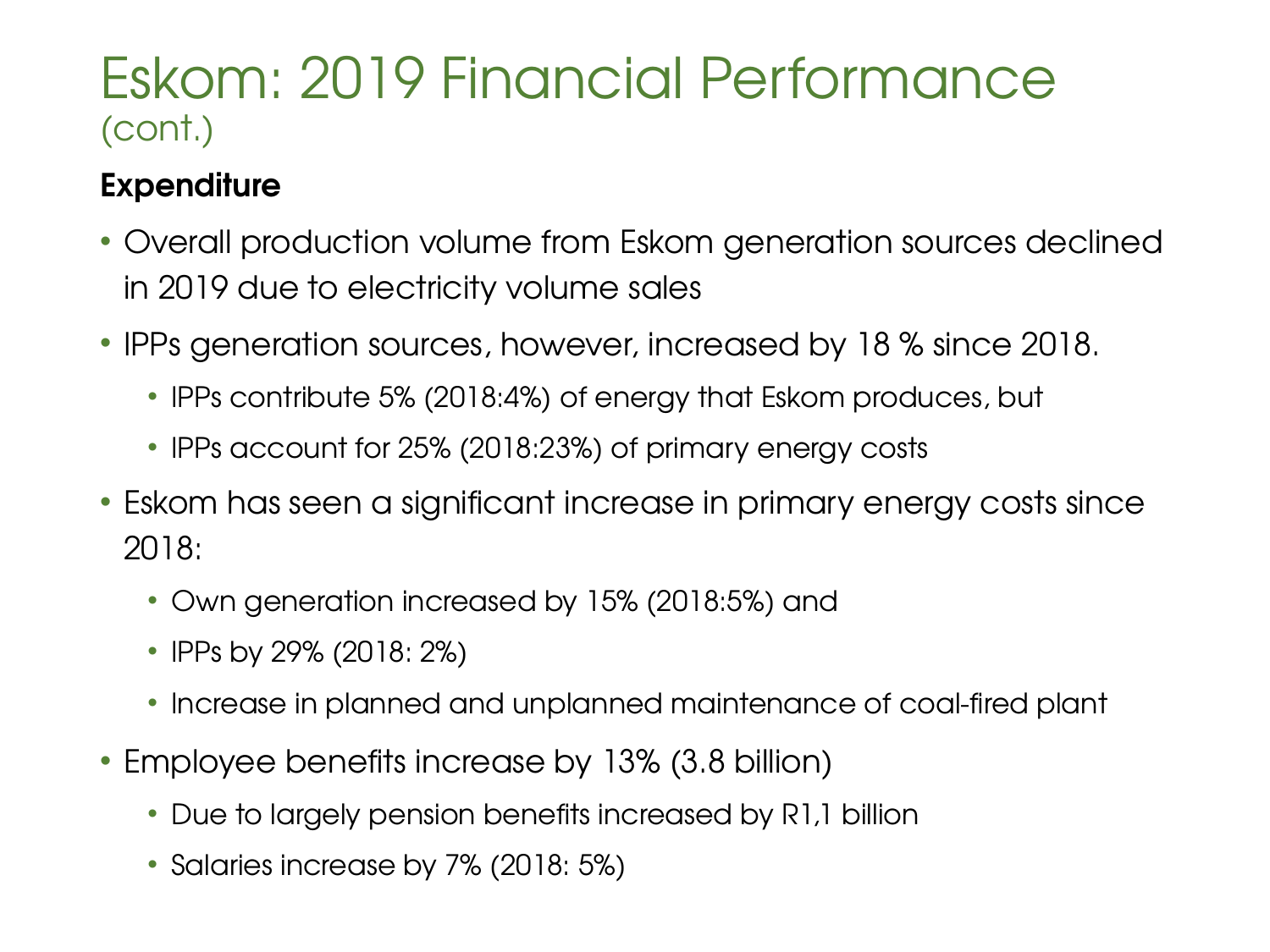

# Eskom: 2019 Financial Performance (cont.)
Expenditure
Overall production volume from Eskom generation sources declined in 2019 due to electricity volume sales
IPPs generation sources, however, increased by 18 % since 2018.
IPPs contribute 5% (2018:4%) of energy that Eskom produces, but
IPPs account for 25% (2018:23%) of primary energy costs
Eskom has seen a significant increase in primary energy costs since 2018:
Own generation increased by 15% (2018:5%) and
IPPs by 29% (2018: 2%)
Increase in planned and unplanned maintenance of coal-fired plant
Employee benefits increase by 13% (3.8 billion)
Due to largely pension benefits increased by R1,1 billion
Salaries increase by 7% (2018: 5%)